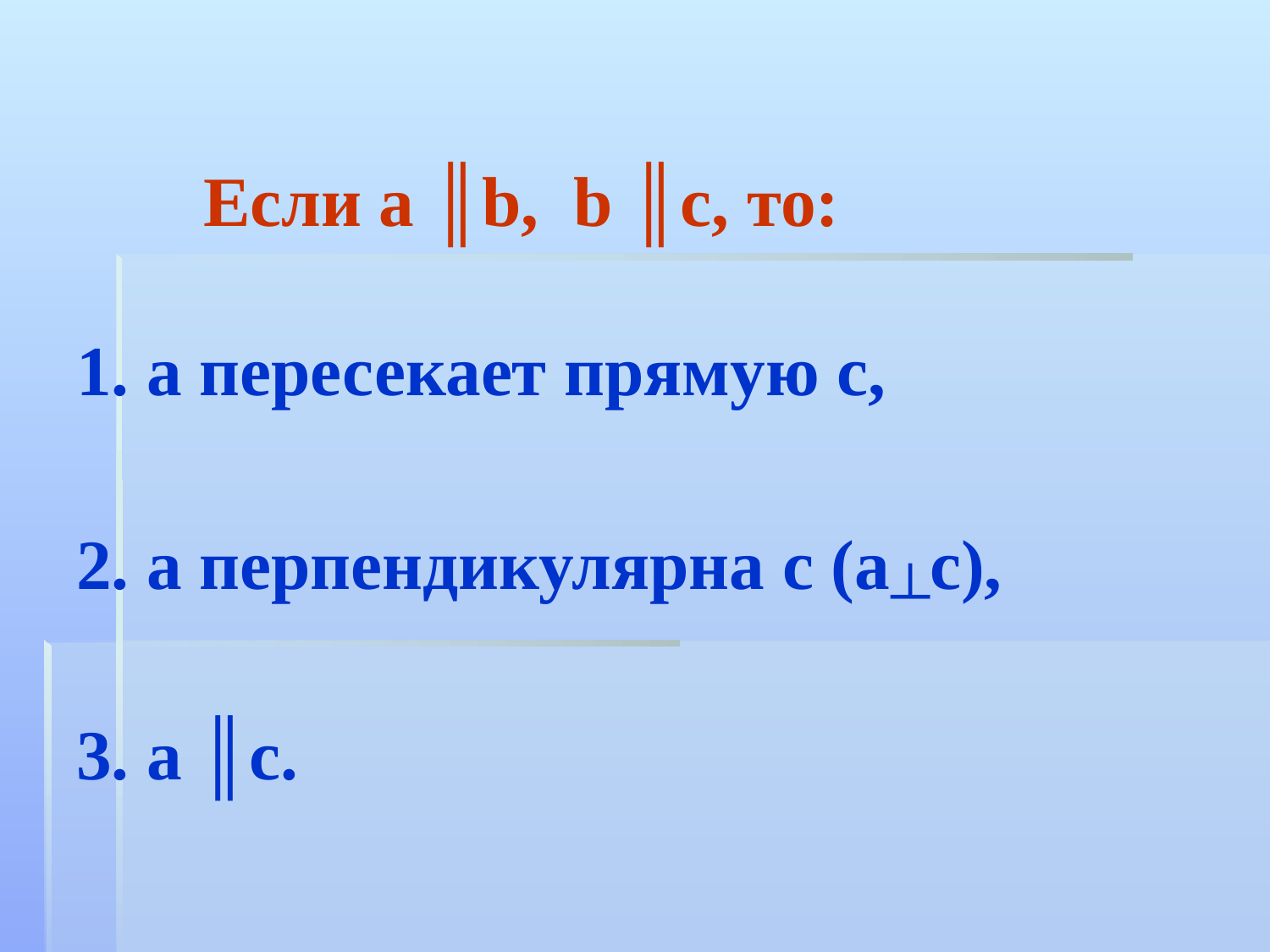

# Если а ║b,  b ║c, то: 1. а пересекает прямую с, 2. а перпендикулярна с (а┴с), 3. а ║с.